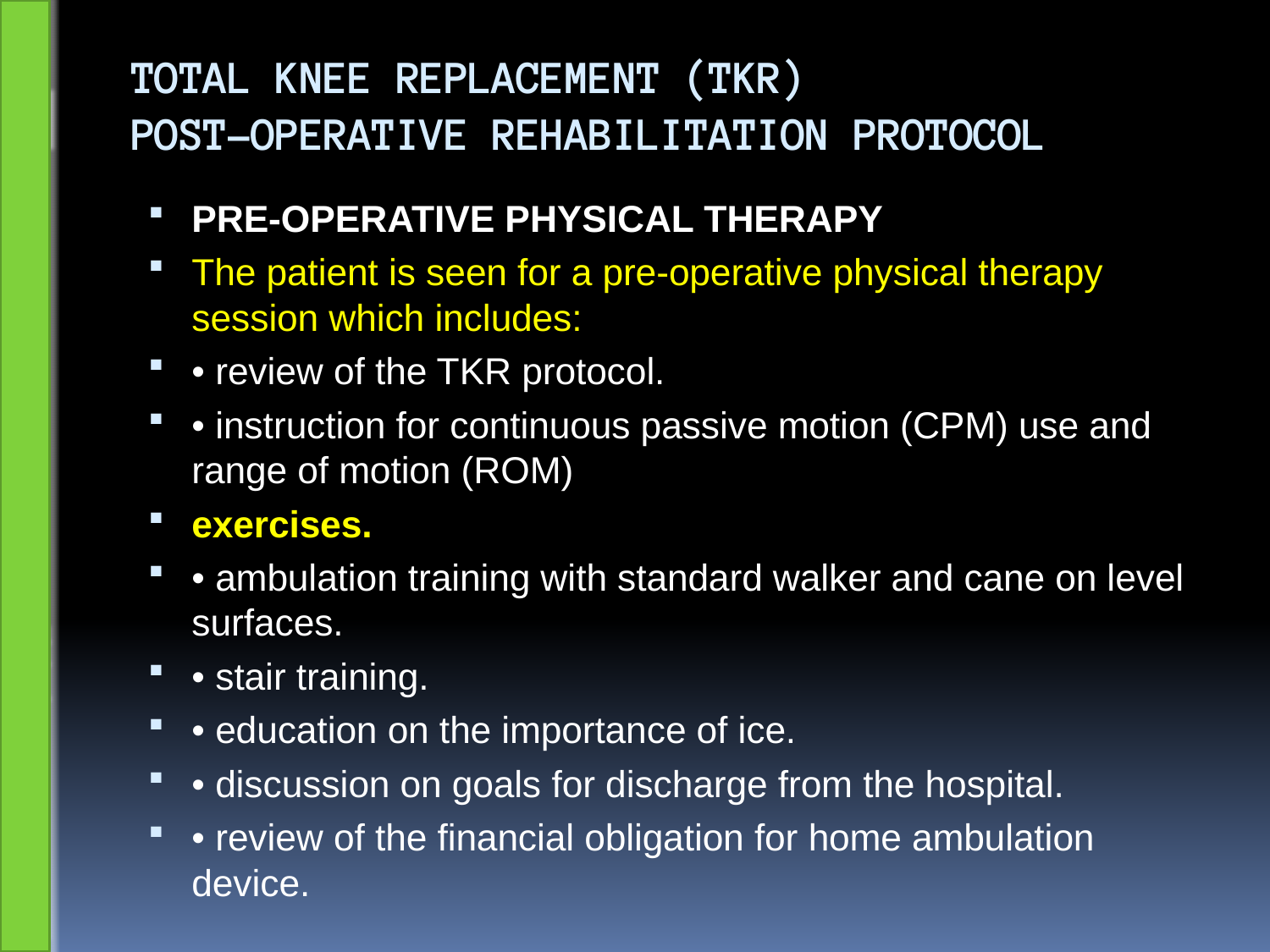

# TOTAL KNEE REPLACEMENT (TKR) POST-OPERATIVE REHABILITATION PROTOCOL
PRE-OPERATIVE PHYSICAL THERAPY
The patient is seen for a pre-operative physical therapy session which includes:
• review of the TKR protocol.
• instruction for continuous passive motion (CPM) use and range of motion (ROM)
exercises.
• ambulation training with standard walker and cane on level surfaces.
• stair training.
• education on the importance of ice.
• discussion on goals for discharge from the hospital.
• review of the financial obligation for home ambulation device.